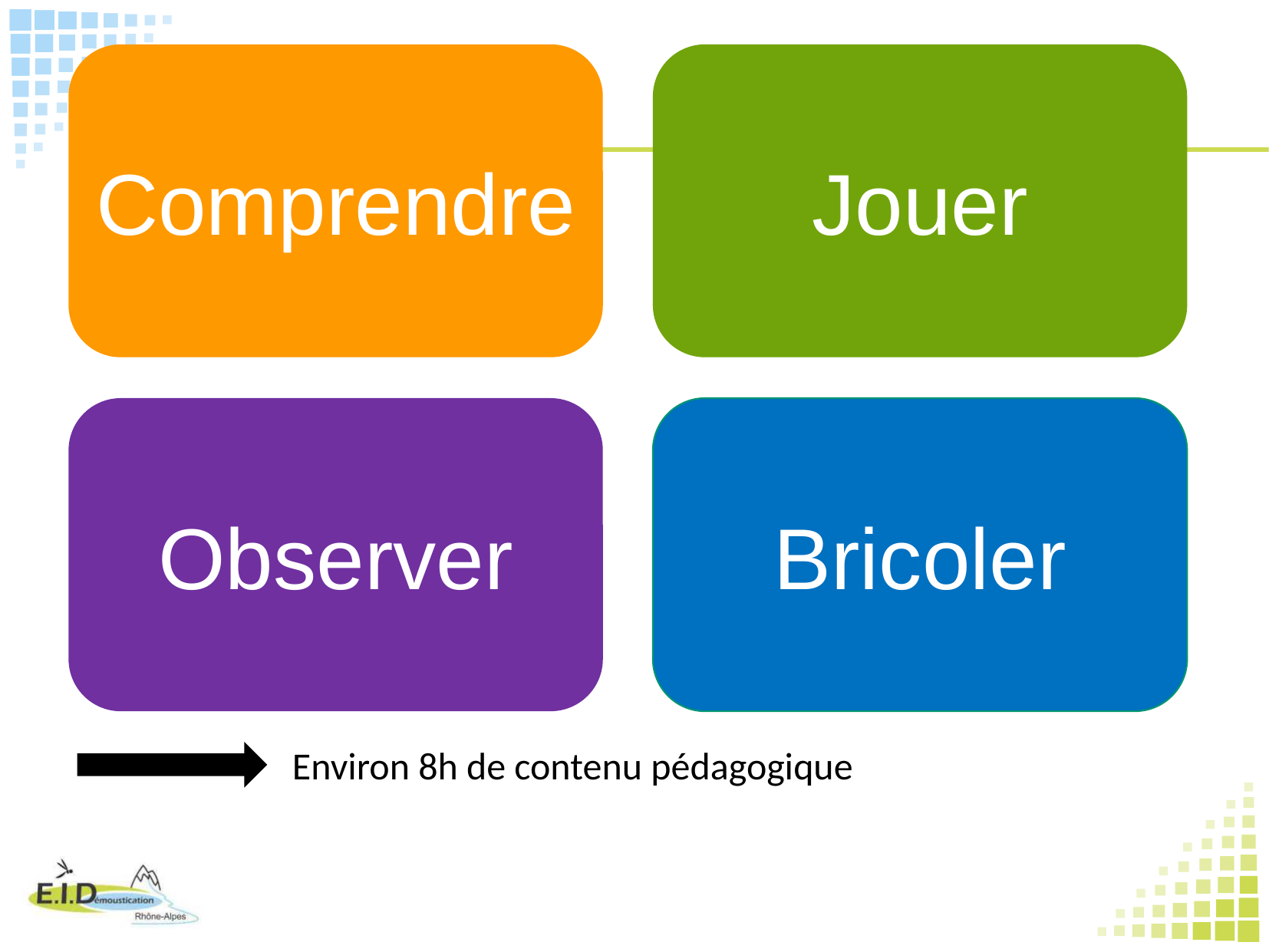

Comprendre
Jouer
Observer
Bricoler
Environ 8h de contenu pédagogique